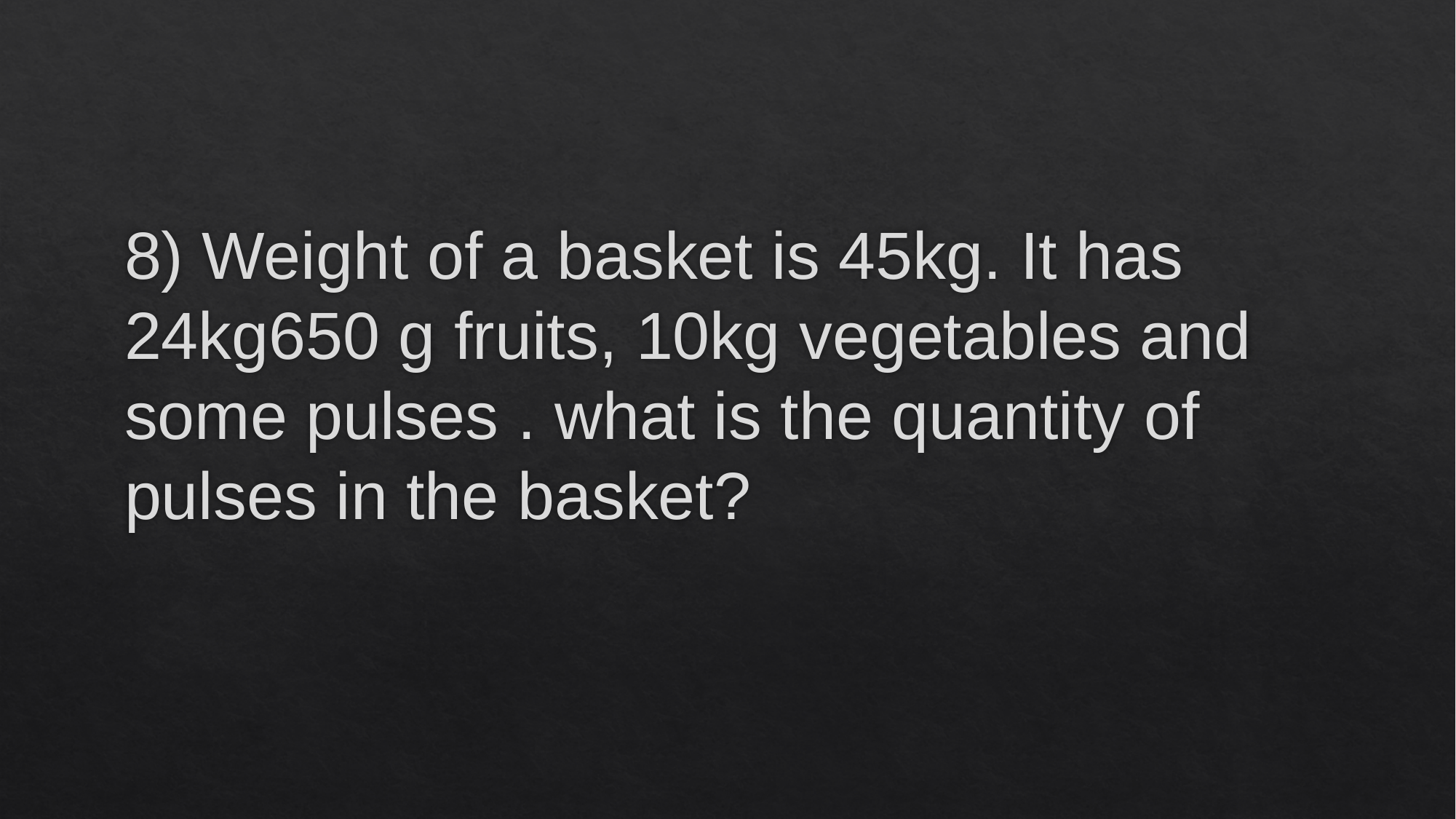

#
8) Weight of a basket is 45kg. It has 24kg650 g fruits, 10kg vegetables and some pulses . what is the quantity of pulses in the basket?